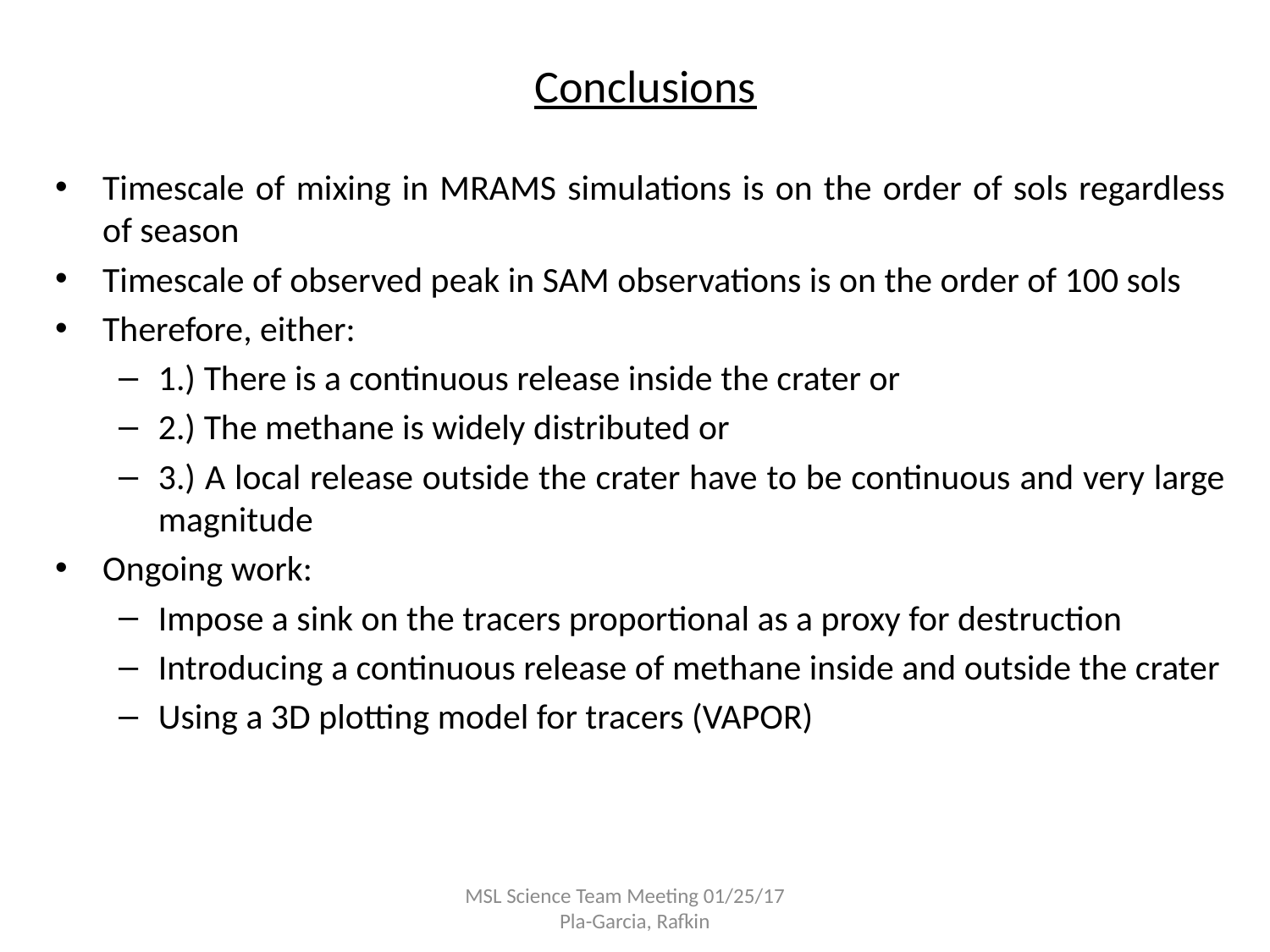

# Conclusions
Timescale of mixing in MRAMS simulations is on the order of sols regardless of season
Timescale of observed peak in SAM observations is on the order of 100 sols
Therefore, either:
1.) There is a continuous release inside the crater or
2.) The methane is widely distributed or
3.) A local release outside the crater have to be continuous and very large magnitude
Ongoing work:
Impose a sink on the tracers proportional as a proxy for destruction
Introducing a continuous release of methane inside and outside the crater
Using a 3D plotting model for tracers (VAPOR)

MSL Science Team Meeting 01/25/17     Pla-Garcia, Rafkin